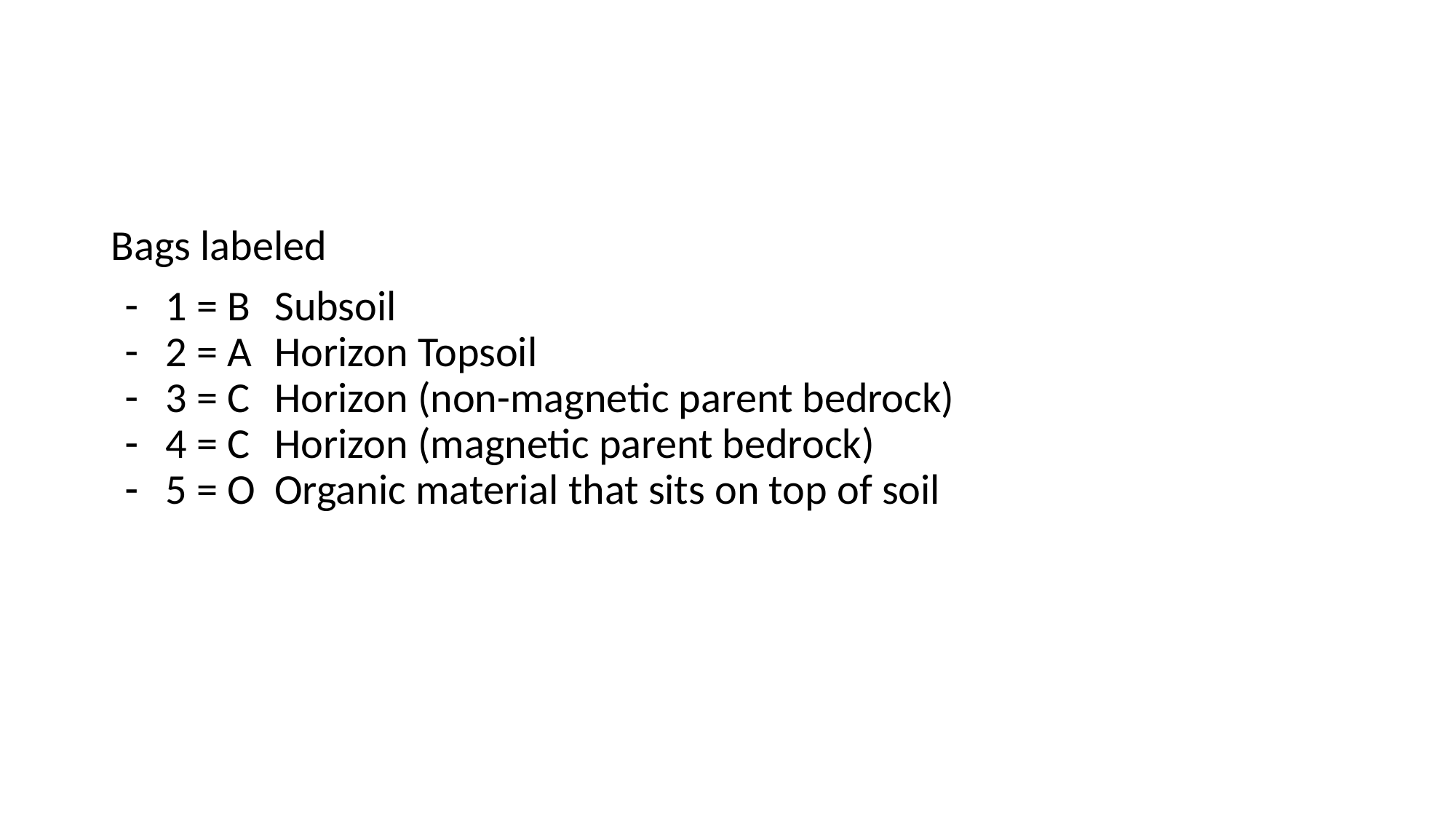

#
Bags labeled
1 = B 	Subsoil
2 = A	Horizon Topsoil
3 = C	Horizon (non-magnetic parent bedrock)
4 = C 	Horizon (magnetic parent bedrock)
5 = O 	Organic material that sits on top of soil